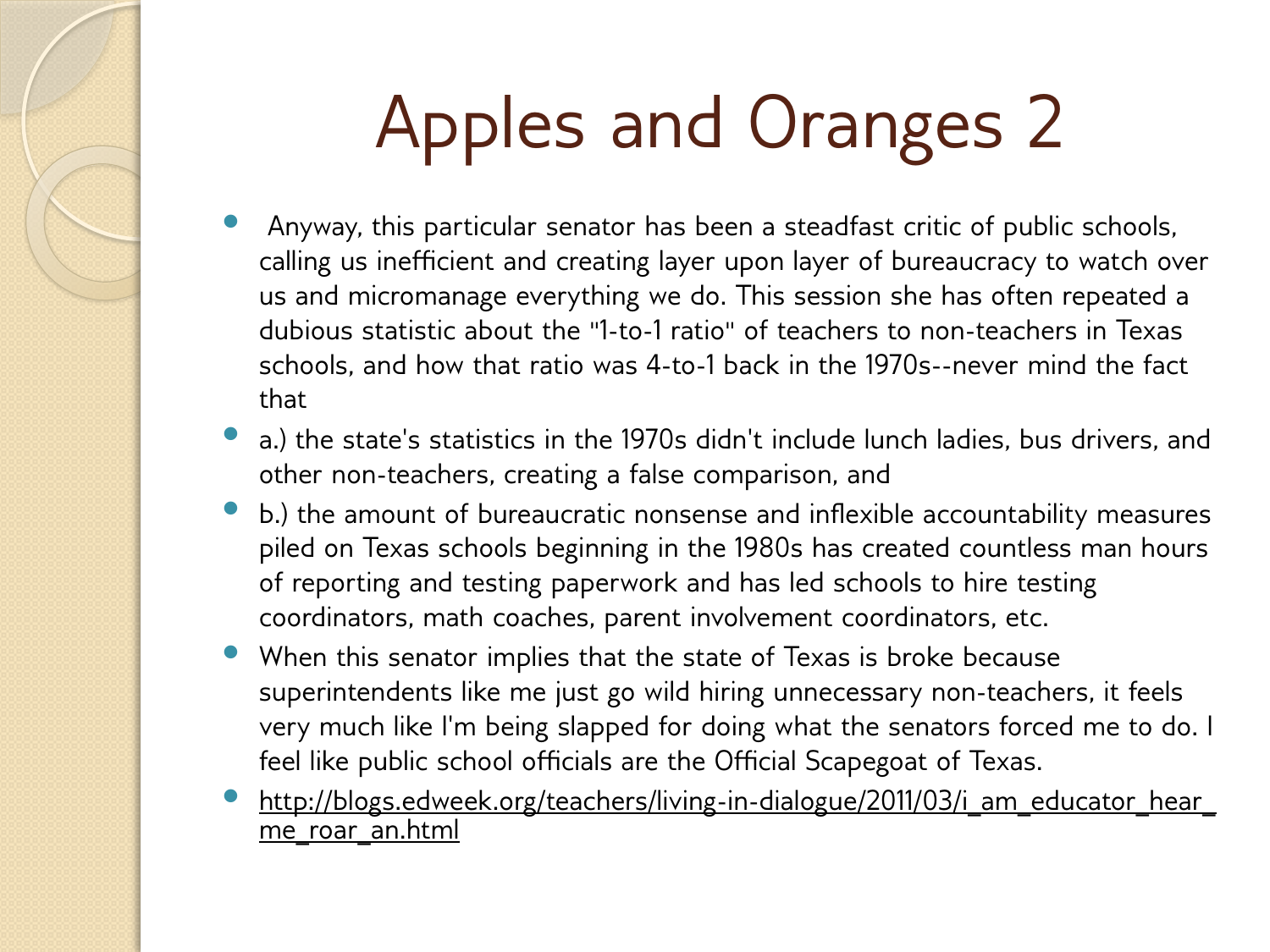

# Apples and Oranges 2
 Anyway, this particular senator has been a steadfast critic of public schools, calling us inefficient and creating layer upon layer of bureaucracy to watch over us and micromanage everything we do. This session she has often repeated a dubious statistic about the "1-to-1 ratio" of teachers to non-teachers in Texas schools, and how that ratio was 4-to-1 back in the 1970s--never mind the fact that
a.) the state's statistics in the 1970s didn't include lunch ladies, bus drivers, and other non-teachers, creating a false comparison, and
b.) the amount of bureaucratic nonsense and inflexible accountability measures piled on Texas schools beginning in the 1980s has created countless man hours of reporting and testing paperwork and has led schools to hire testing coordinators, math coaches, parent involvement coordinators, etc.
When this senator implies that the state of Texas is broke because superintendents like me just go wild hiring unnecessary non-teachers, it feels very much like I'm being slapped for doing what the senators forced me to do. I feel like public school officials are the Official Scapegoat of Texas.
http://blogs.edweek.org/teachers/living-in-dialogue/2011/03/i_am_educator_hear_me_roar_an.html